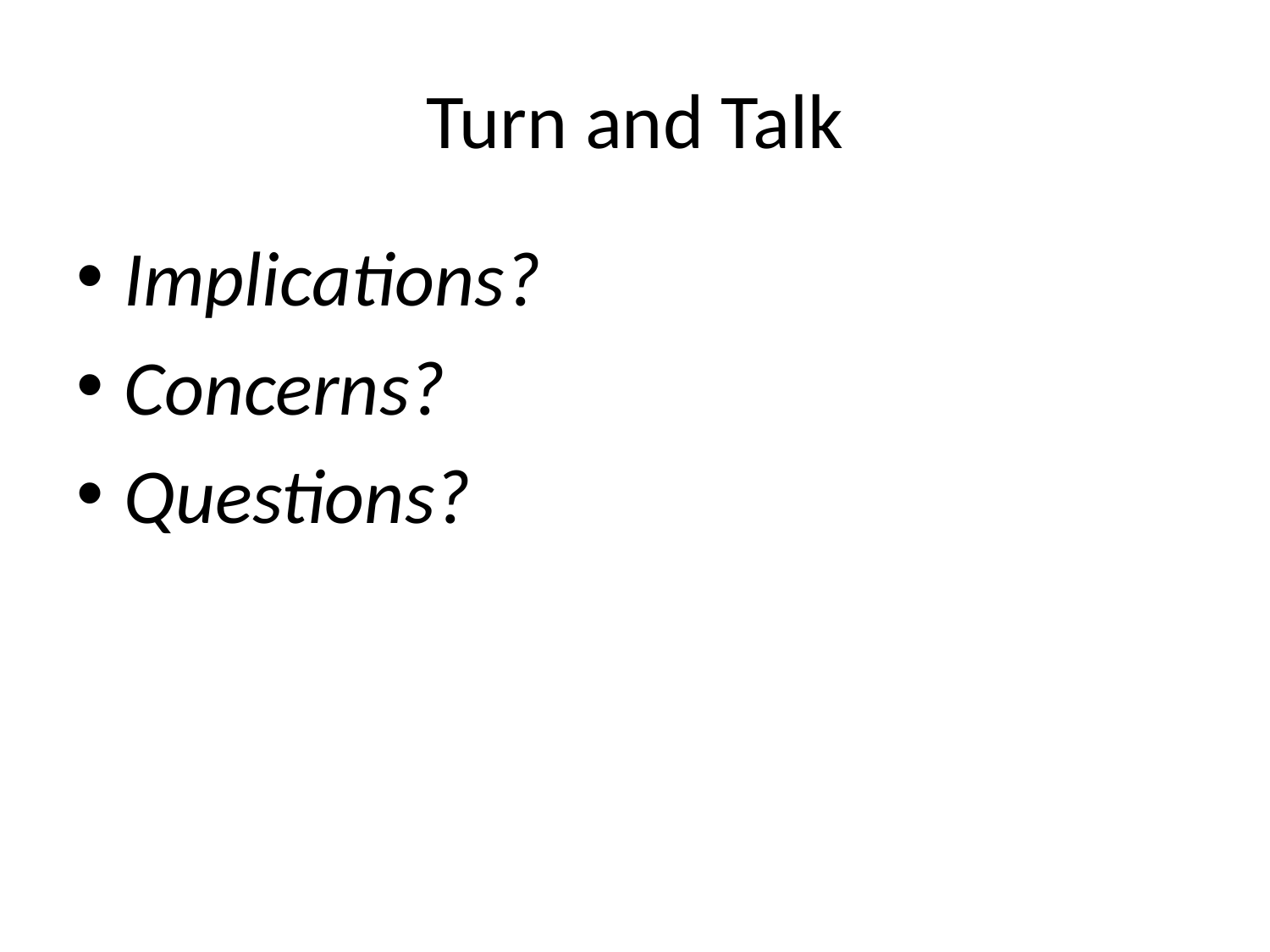

# Turn and Talk
Implications?
Concerns?
Questions?